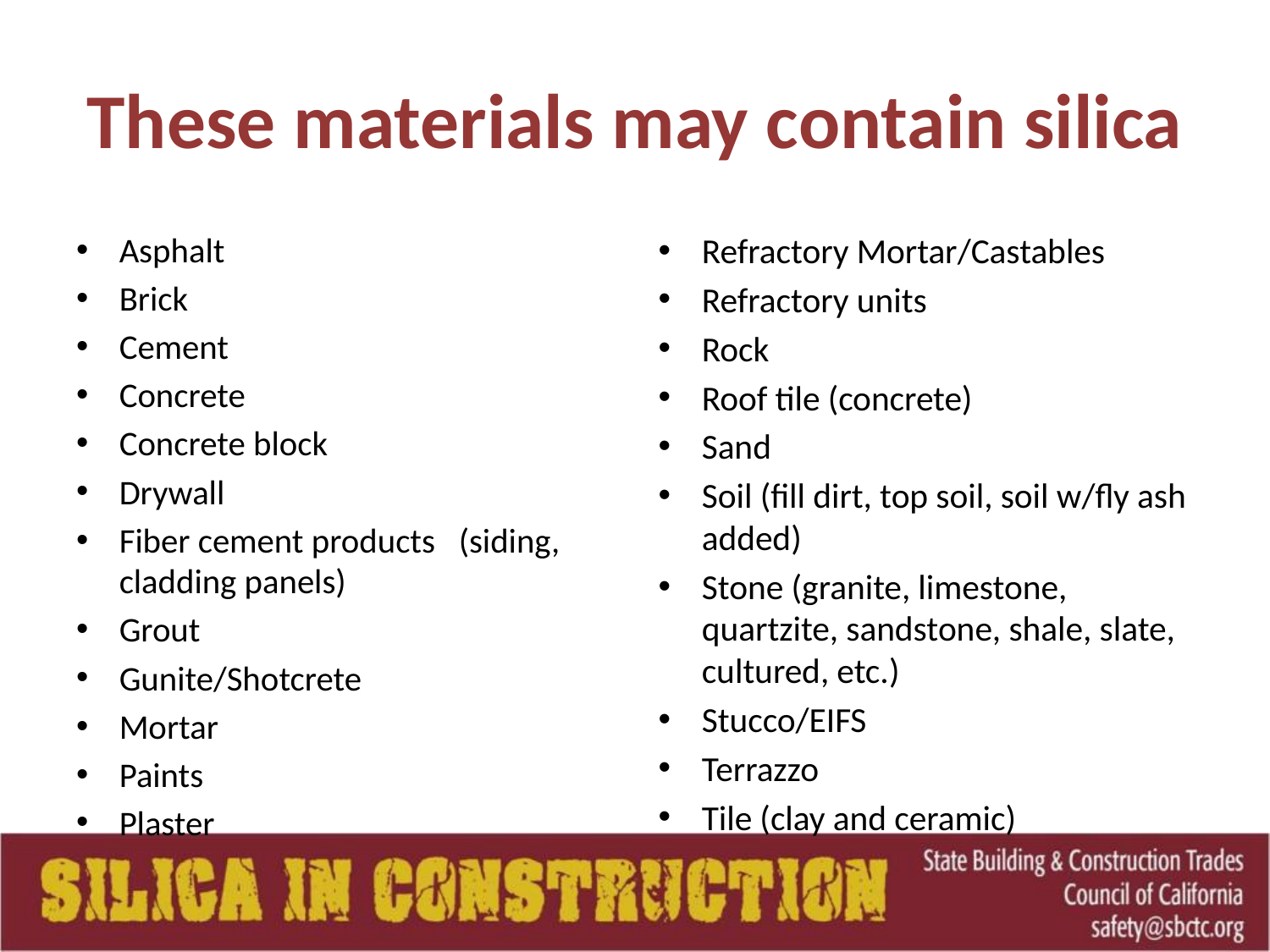

# These materials may contain silica
Asphalt
Brick
Cement
Concrete
Concrete block
Drywall
Fiber cement products   (siding, cladding panels)
Grout
Gunite/Shotcrete
Mortar
Paints
Plaster
Refractory Mortar/Castables
Refractory units
Rock
Roof tile (concrete)
Sand
Soil (fill dirt, top soil, soil w/fly ash added)
Stone (granite, limestone, quartzite, sandstone, shale, slate, cultured, etc.)
Stucco/EIFS
Terrazzo
Tile (clay and ceramic)